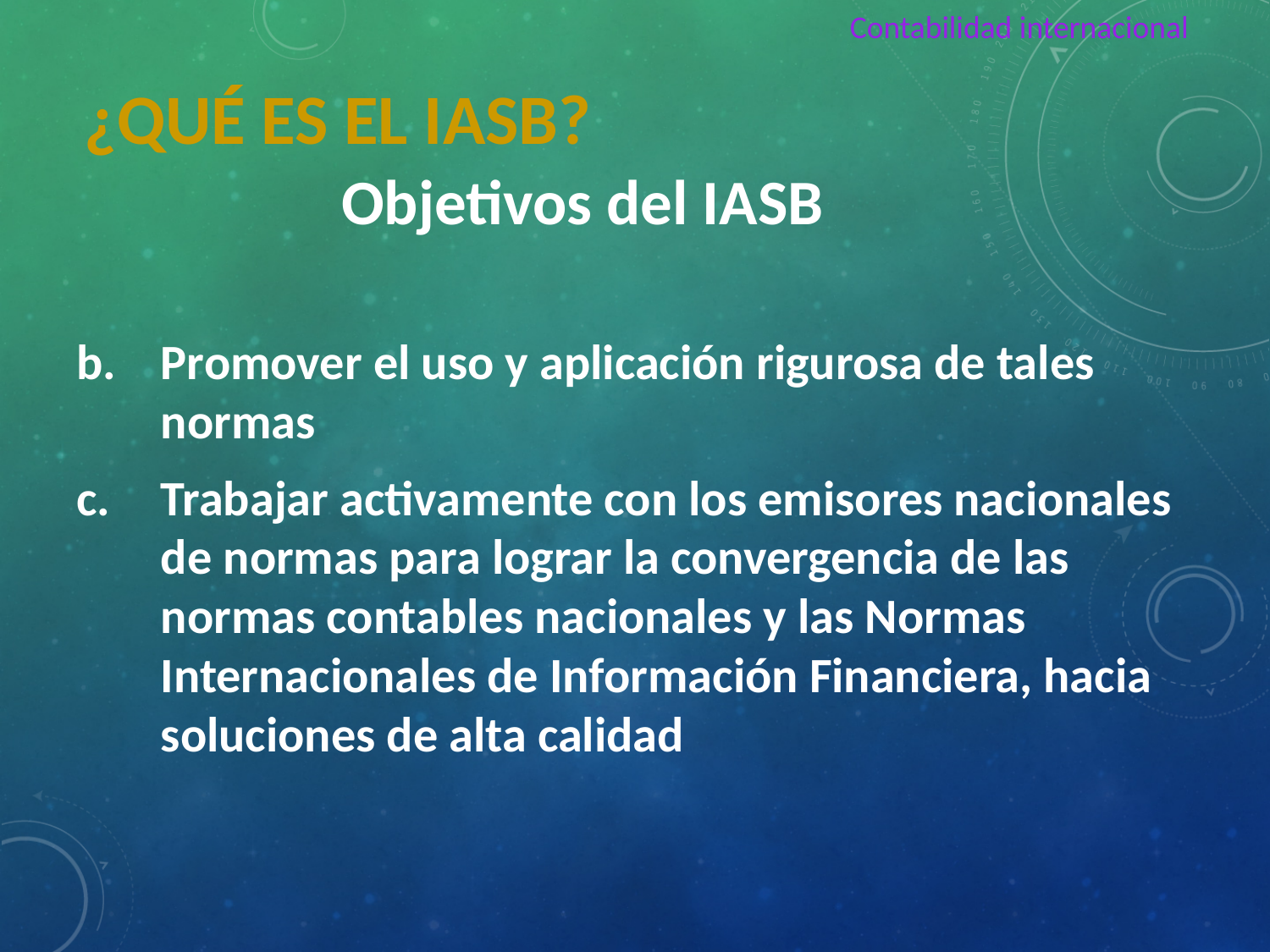

Contabilidad internacional
# ¿Qué es el IASB?
Objetivos del IASB
Promover el uso y aplicación rigurosa de tales normas
Trabajar activamente con los emisores nacionales de normas para lograr la convergencia de las normas contables nacionales y las Normas Internacionales de Información Financiera, hacia soluciones de alta calidad